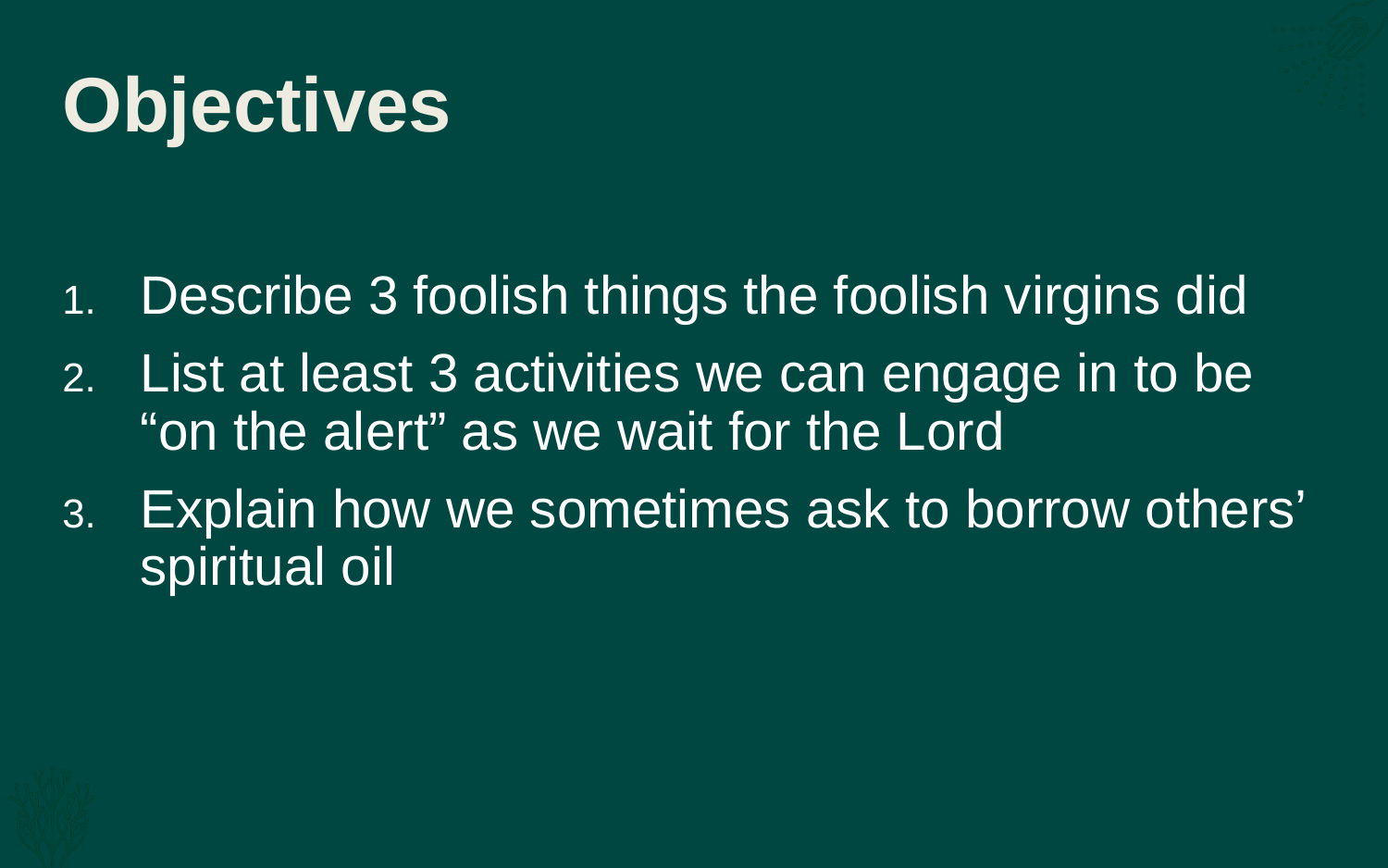

# Objectives
Describe 3 foolish things the foolish virgins did
List at least 3 activities we can engage in to be “on the alert” as we wait for the Lord
Explain how we sometimes ask to borrow others’ spiritual oil